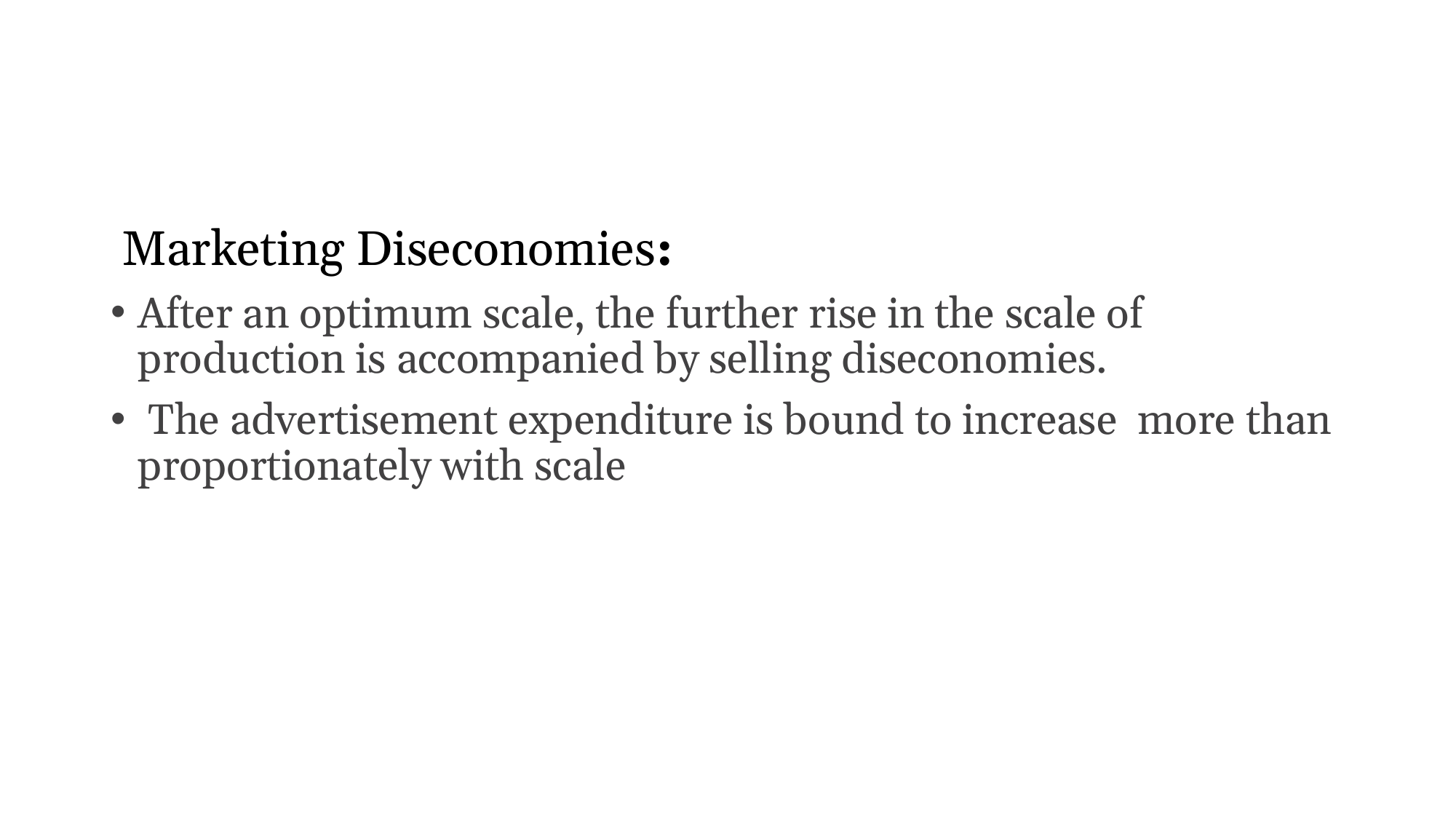

#
 Marketing Diseconomies:
After an optimum scale, the further rise in the scale of production is accompanied by selling diseconomies.
 The advertisement expenditure is bound to increase  more than proportionately with scale